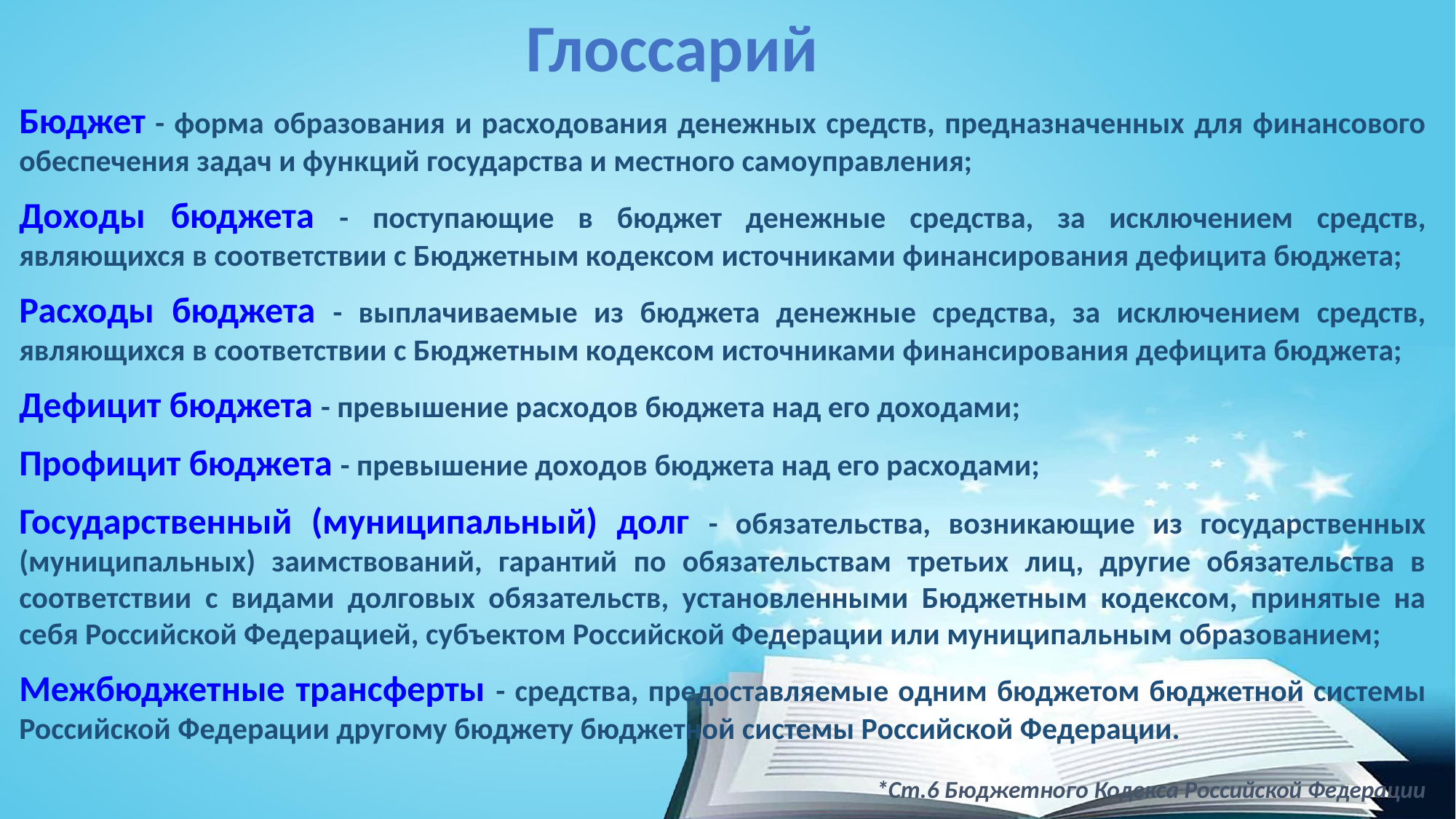

Глоссарий
Бюджет - форма образования и расходования денежных средств, предназначенных для финансового обеспечения задач и функций государства и местного самоуправления;

Доходы бюджета - поступающие в бюджет денежные средства, за исключением средств, являющихся в соответствии с Бюджетным кодексом источниками финансирования дефицита бюджета;

Расходы бюджета - выплачиваемые из бюджета денежные средства, за исключением средств, являющихся в соответствии с Бюджетным кодексом источниками финансирования дефицита бюджета;

Дефицит бюджета - превышение расходов бюджета над его доходами;

Профицит бюджета - превышение доходов бюджета над его расходами;

Государственный (муниципальный) долг - обязательства, возникающие из государственных (муниципальных) заимствований, гарантий по обязательствам третьих лиц, другие обязательства в соответствии с видами долговых обязательств, установленными Бюджетным кодексом, принятые на себя Российской Федерацией, субъектом Российской Федерации или муниципальным образованием;

Межбюджетные трансферты - средства, предоставляемые одним бюджетом бюджетной системы Российской Федерации другому бюджету бюджетной системы Российской Федерации.

*Ст.6 Бюджетного Кодекса Российской Федерации